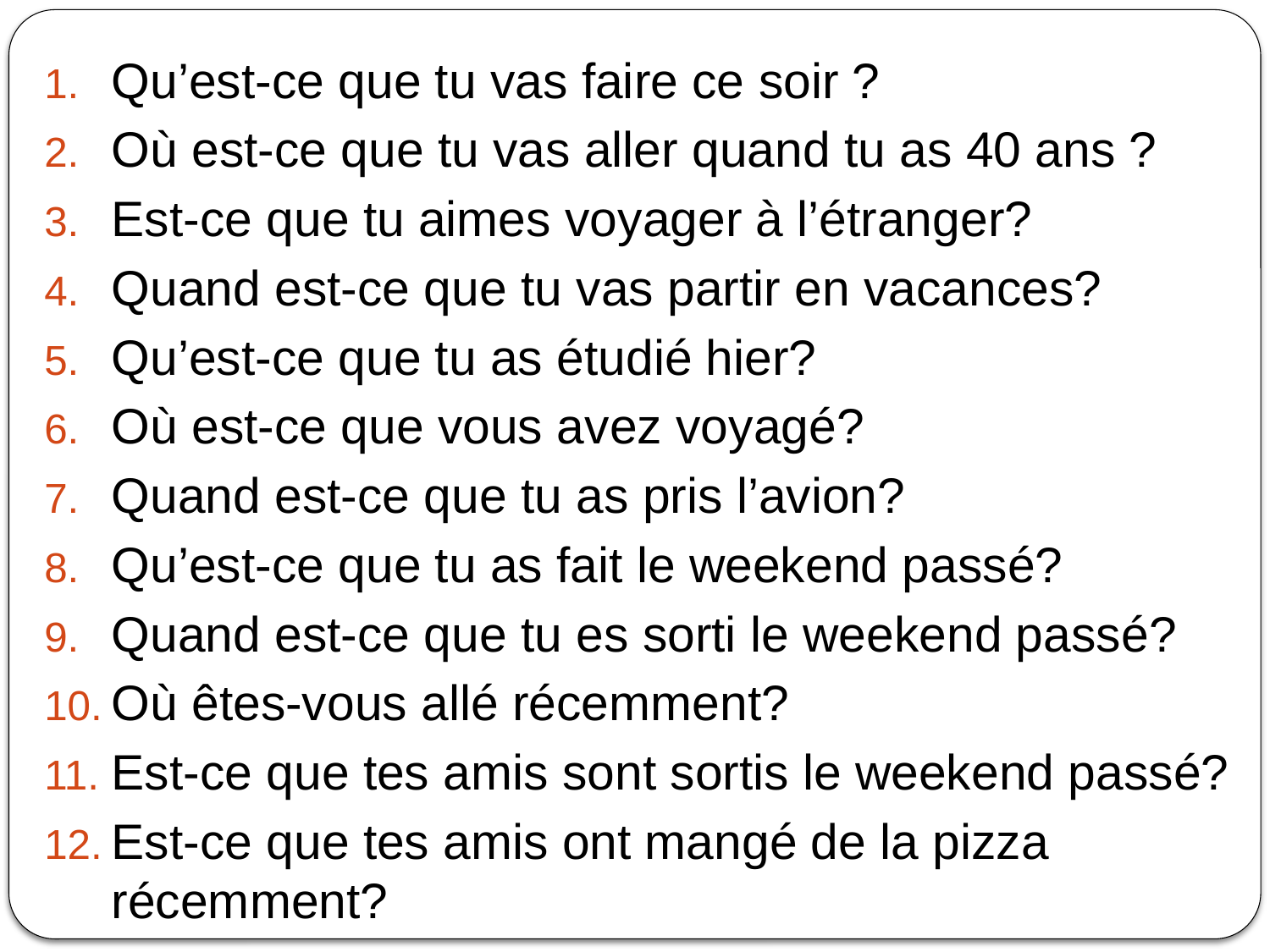

Qu’est-ce que tu vas faire ce soir ?
Où est-ce que tu vas aller quand tu as 40 ans ?
Est-ce que tu aimes voyager à l’étranger?
Quand est-ce que tu vas partir en vacances?
Qu’est-ce que tu as étudié hier?
Où est-ce que vous avez voyagé?
Quand est-ce que tu as pris l’avion?
Qu’est-ce que tu as fait le weekend passé?
Quand est-ce que tu es sorti le weekend passé?
Où êtes-vous allé récemment?
Est-ce que tes amis sont sortis le weekend passé?
Est-ce que tes amis ont mangé de la pizza récemment?